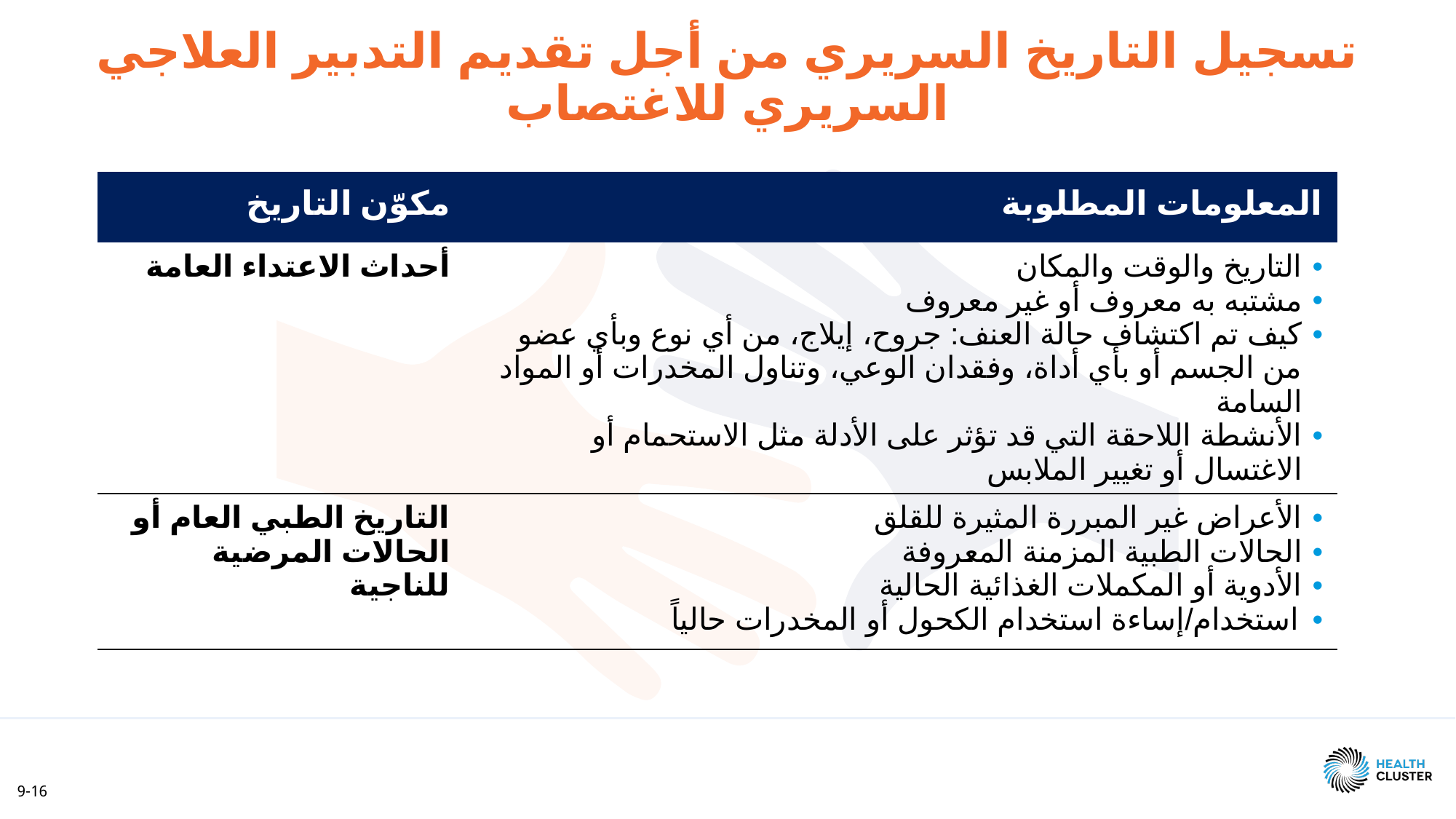

تسجيل التاريخ السريري من أجل تقديم التدبير العلاجي السريري للاغتصاب
| مكوّن التاريخ | المعلومات المطلوبة |
| --- | --- |
| أحداث الاعتداء العامة | التاريخ والوقت والمكان مشتبه به معروف أو غير معروف كيف تم اكتشاف حالة العنف: جروح، إيلاج، من أي نوع وبأي عضو من الجسم أو بأي أداة، وفقدان الوعي، وتناول المخدرات أو المواد السامة الأنشطة اللاحقة التي قد تؤثر على الأدلة مثل الاستحمام أو الاغتسال أو تغيير الملابس |
| التاريخ الطبي العام أو الحالات المرضية للناجية | الأعراض غير المبررة المثيرة للقلق الحالات الطبية المزمنة المعروفة الأدوية أو المكملات الغذائية الحالية استخدام/إساءة استخدام الكحول أو المخدرات حالياً |
9-16